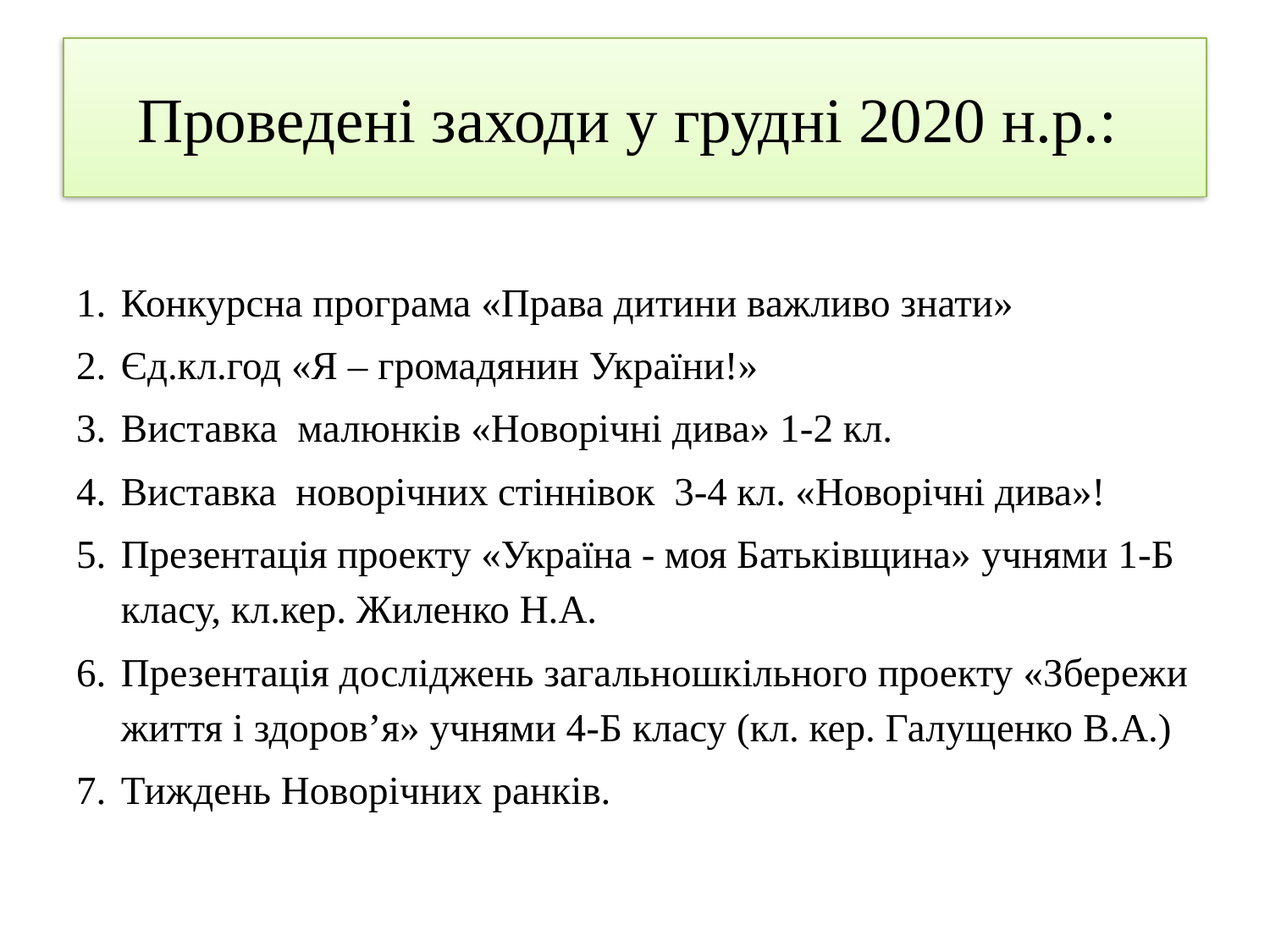

# Проведені заходи у грудні 2020 н.р.:

Конкурсна програма «Права дитини важливо знати»
Єд.кл.год «Я – громадянин України!»
Виставка  малюнків «Новорічні дива» 1-2 кл.
Виставка  новорічних стіннівок  3-4 кл. «Новорічні дива»!
Презентація проекту «Україна - моя Батьківщина» учнями 1-Б класу, кл.кер. Жиленко Н.А.
Презентація досліджень загальношкільного проекту «Збережи життя і здоров’я» учнями 4-Б класу (кл. кер. Галущенко В.А.)
Тиждень Новорічних ранків.